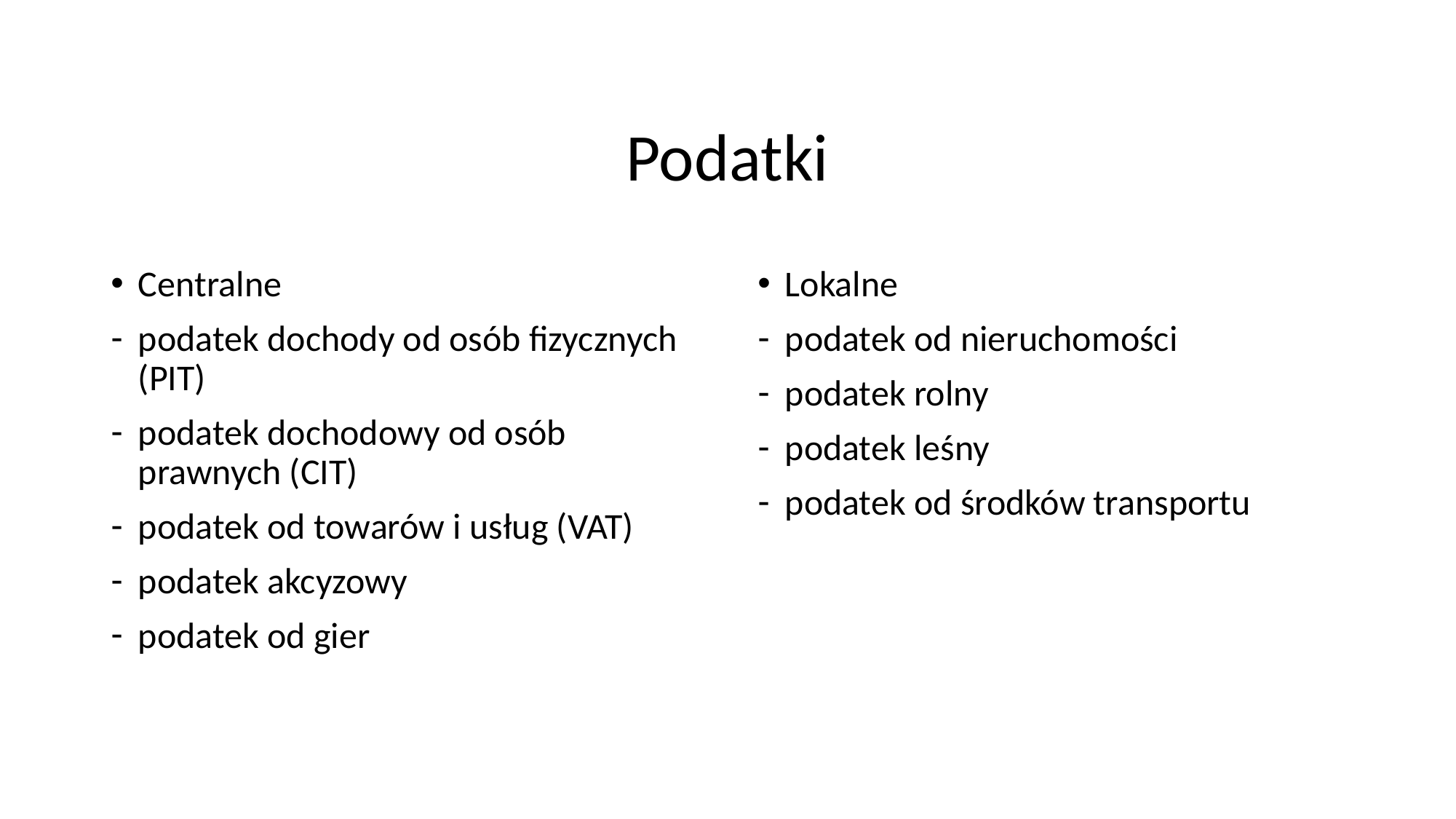

# Podatki
Centralne
podatek dochody od osób fizycznych (PIT)
podatek dochodowy od osób prawnych (CIT)
podatek od towarów i usług (VAT)
podatek akcyzowy
podatek od gier
Lokalne
podatek od nieruchomości
podatek rolny
podatek leśny
podatek od środków transportu